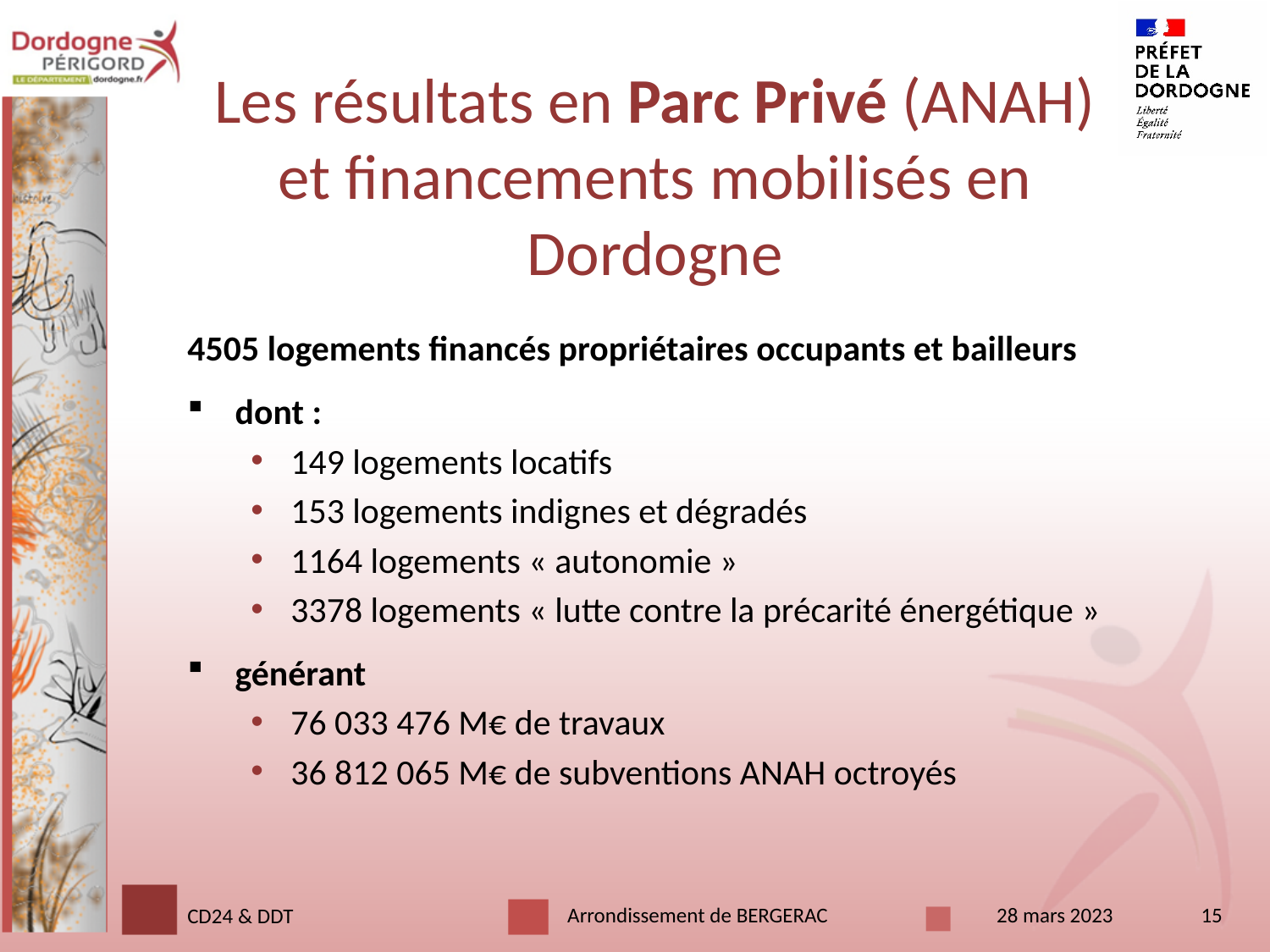

# Les résultats en Parc Privé (ANAH) et financements mobilisés en Dordogne

4505 logements financés propriétaires occupants et bailleurs
dont :
149 logements locatifs
153 logements indignes et dégradés
1164 logements « autonomie »
3378 logements « lutte contre la précarité énergétique »
générant
76 033 476 M€ de travaux
36 812 065 M€ de subventions ANAH octroyés